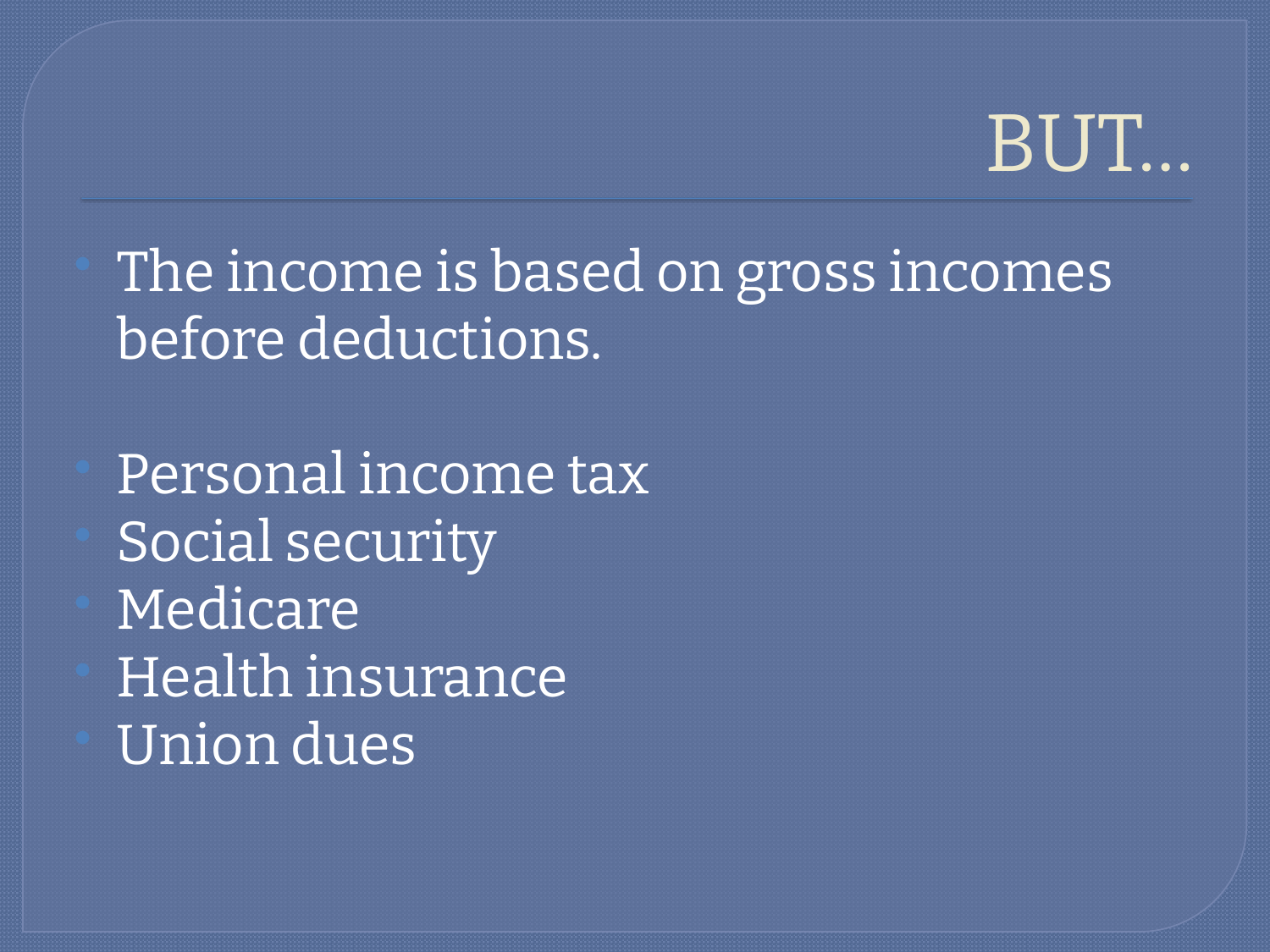

# BUT…
The income is based on gross incomes before deductions.

Personal income tax
Social security
Medicare
Health insurance
Union dues